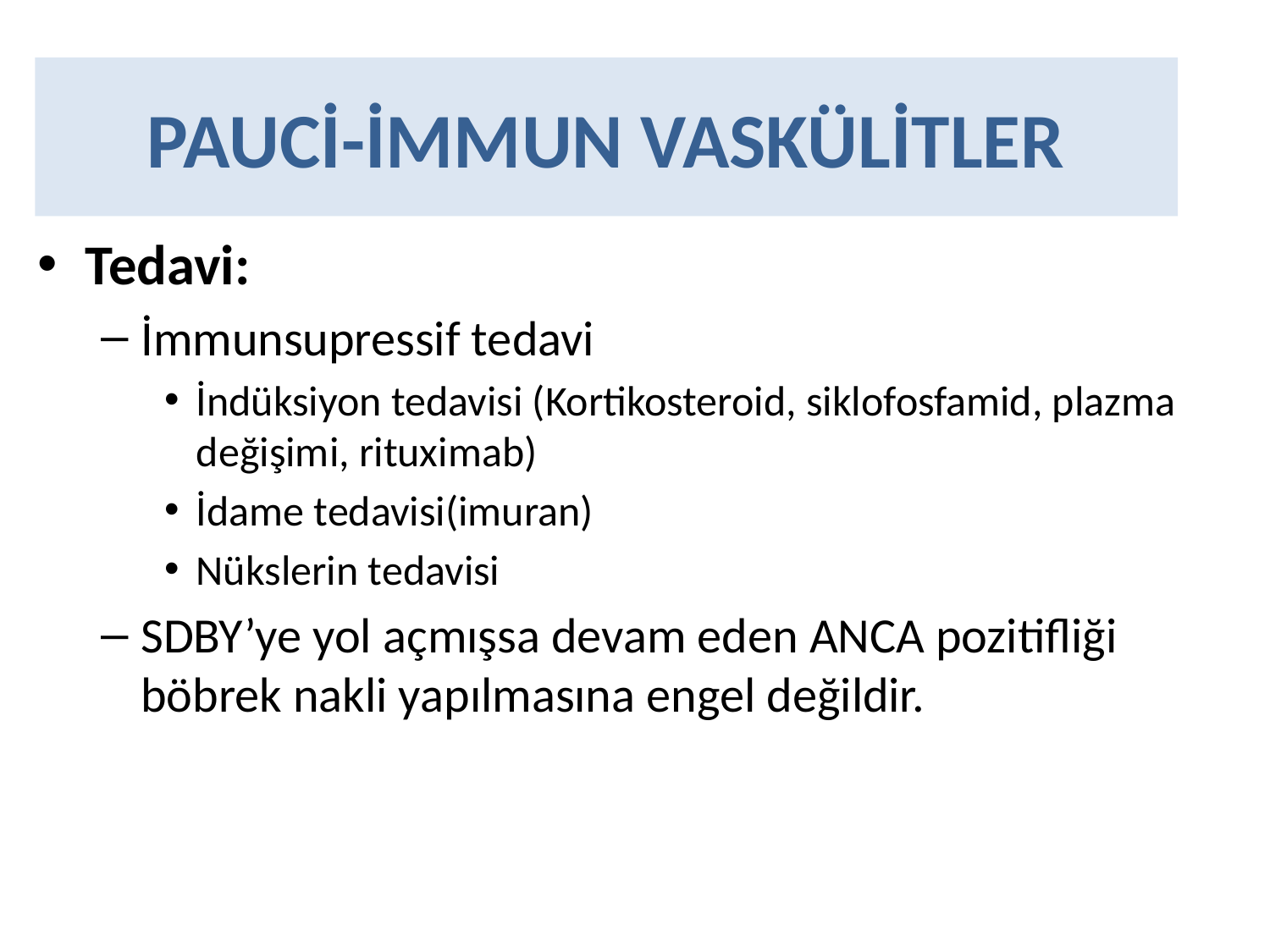

# PAUCİ-İMMUN VASKÜLİTLER
Tedavi:
İmmunsupressif tedavi
İndüksiyon tedavisi (Kortikosteroid, siklofosfamid, plazma değişimi, rituximab)
İdame tedavisi(imuran)
Nükslerin tedavisi
SDBY’ye yol açmışsa devam eden ANCA pozitifliği böbrek nakli yapılmasına engel değildir.